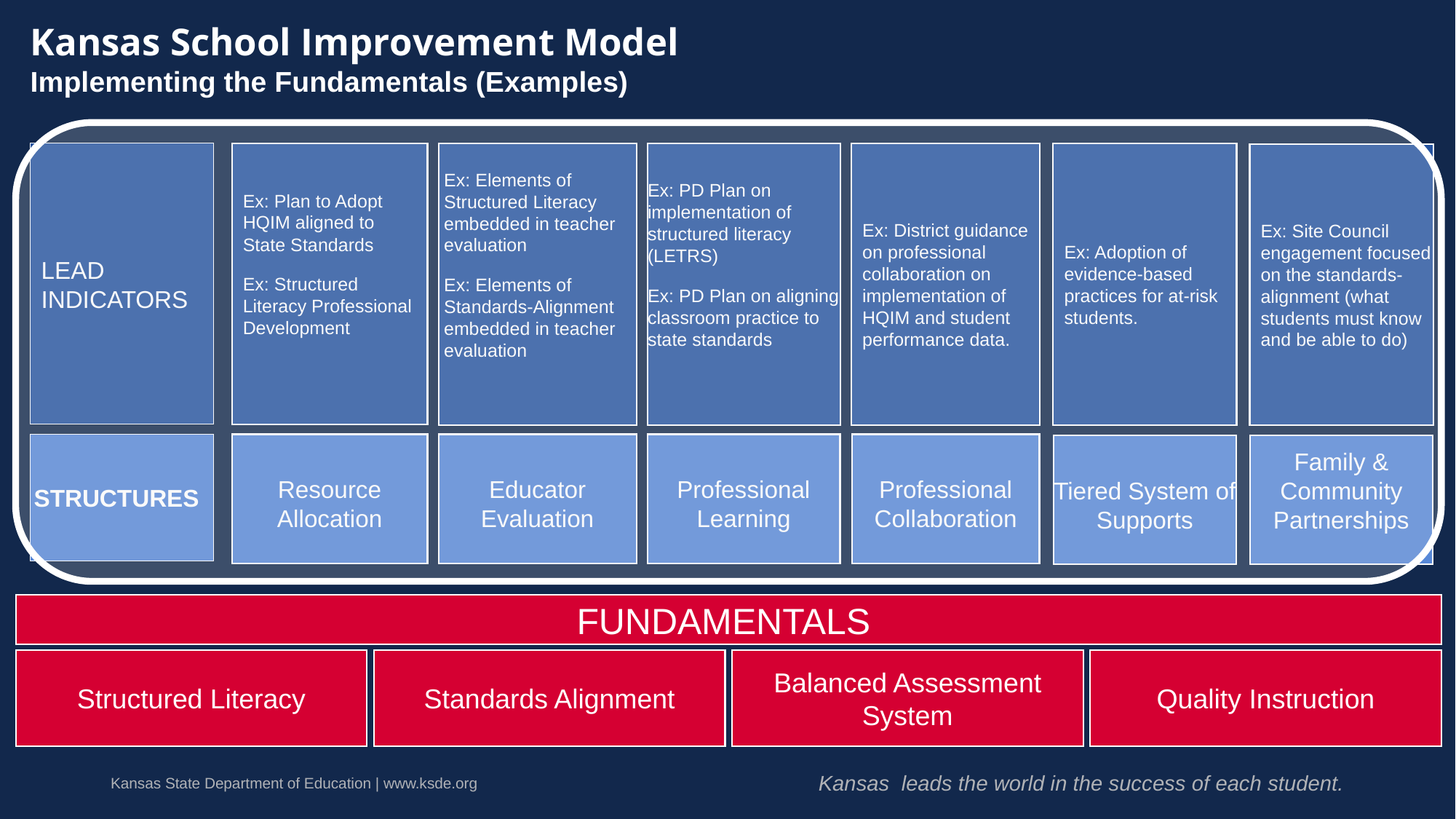

# Kansas School Improvement Model Implementing the Fundamentals (Examples)

LEAD INDICATORS
Ex: Plan to Adopt HQIM aligned to State Standards
Ex: Structured Literacy Professional Development

Ex: Adoption of evidence-based practices for at-risk students.

Ex: PD Plan on    implementation of structured literacy (LETRS)
Ex: PD Plan on aligning classroom practice to state standards

Ex: District guidance on professional collaboration on implementation of HQIM and student performance data.
Ex: Elements of Structured Literacy embedded in teacher evaluation
Ex: Elements of Standards-Alignment embedded in teacher evaluation

Ex: Site Council engagement focused on the standards-alignment (what students must know and be able to do)
STRUCTURES

Professional Learning

Professional Collaboration

Resource Allocation

Educator Evaluation

Tiered System of Supports
Family & Community Partnerships

FUNDAMENTALS
Standards Alignment
Balanced Assessment System
Quality Instruction
Structured Literacy